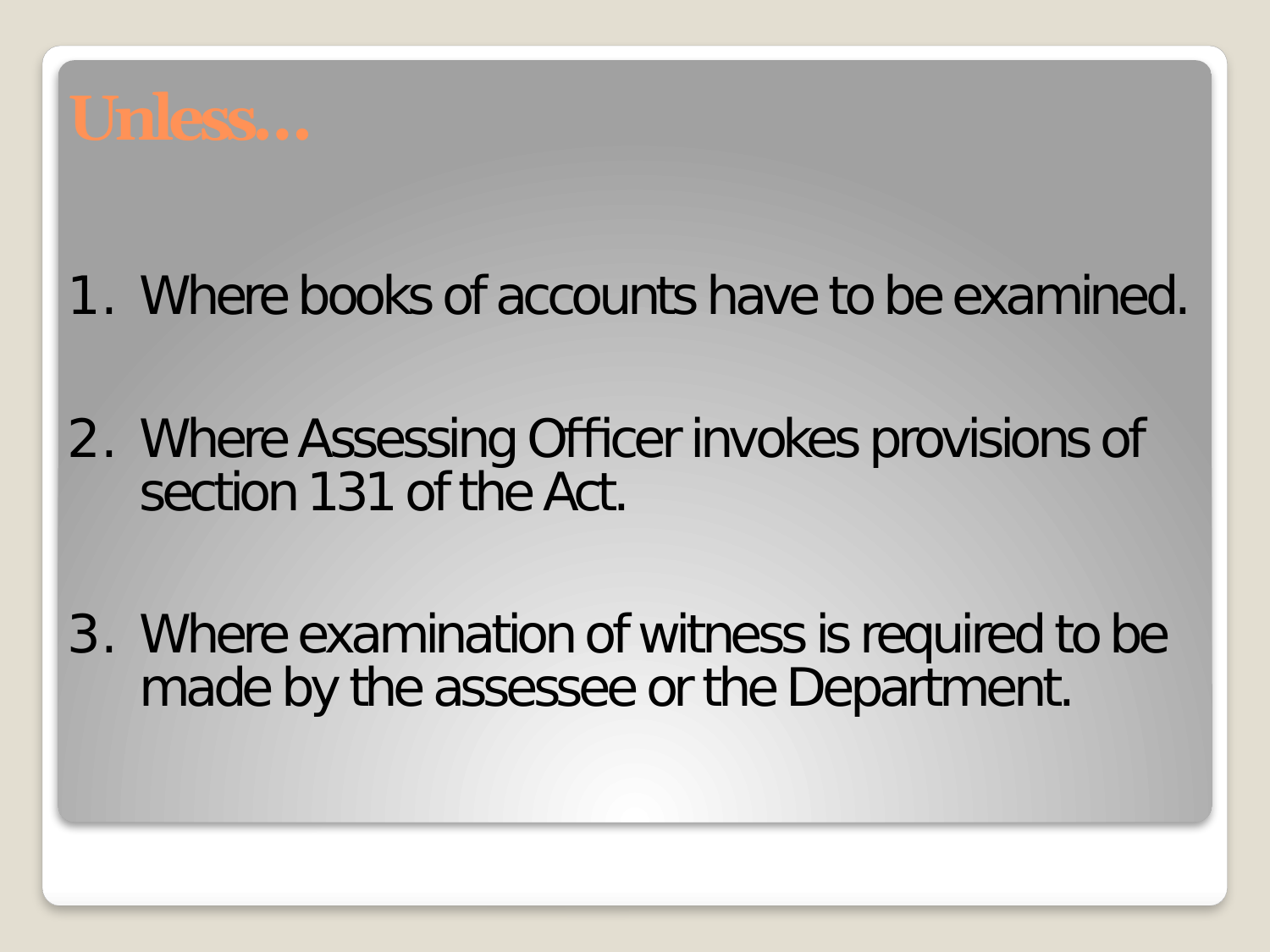

# Unless…

Where books of accounts have to be examined.

Where Assessing Officer invokes provisions of  section 131 of the Act.

Where examination of witness is required to be  made by the assessee or the Department.